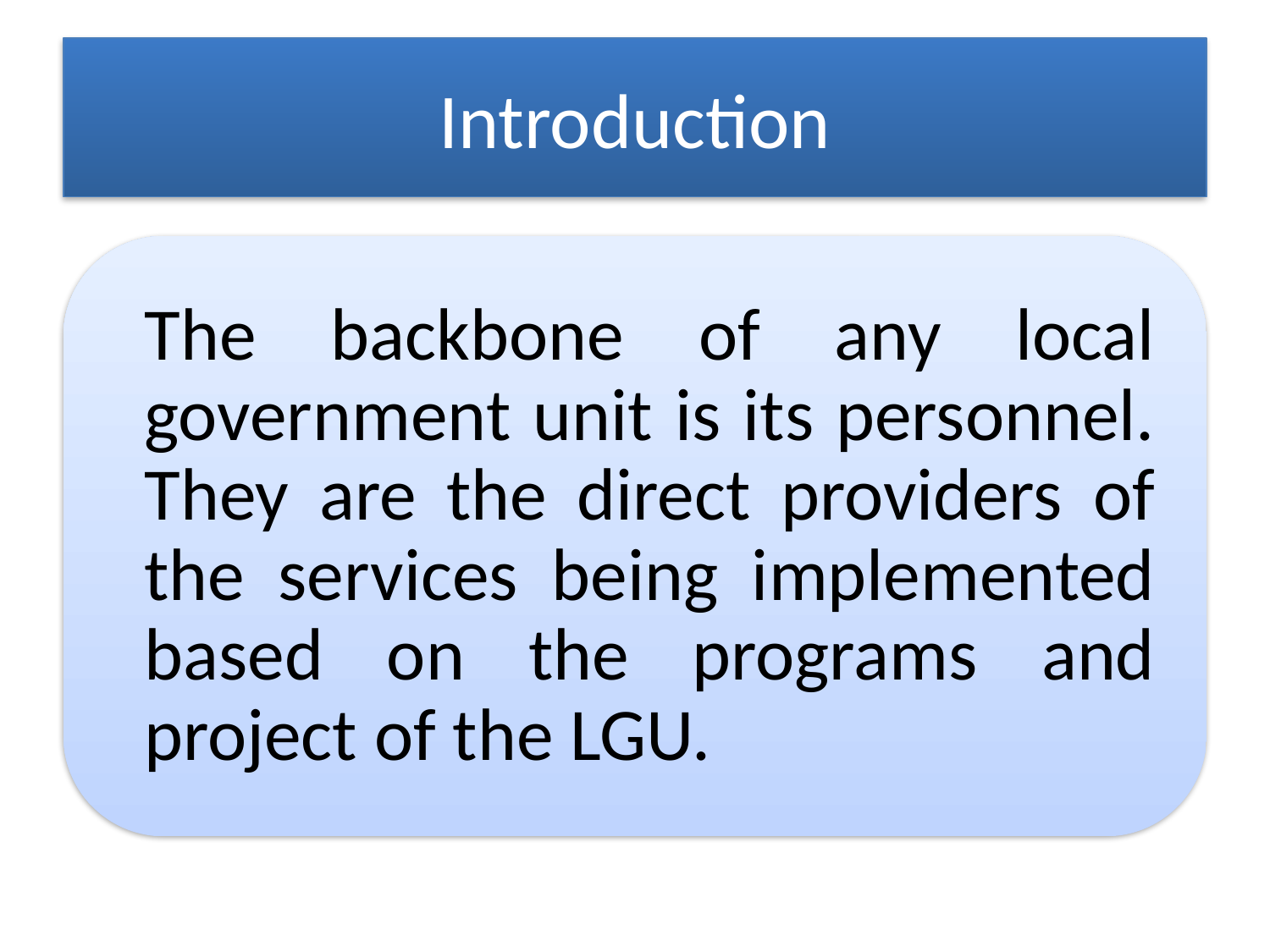

# Introduction
The backbone of any local government unit is its personnel. They are the direct providers of the services being implemented based on the programs and project of the LGU.